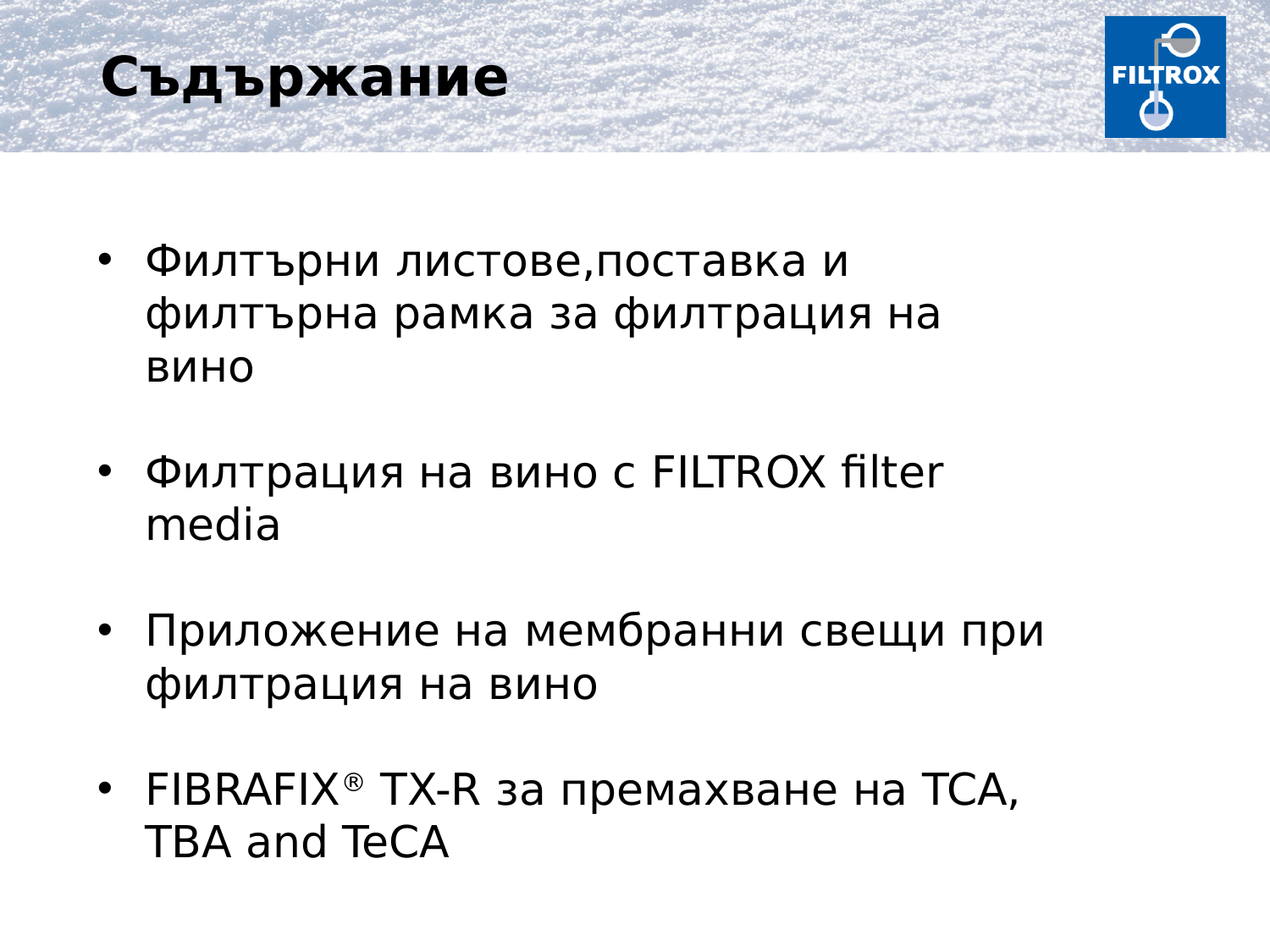

Съдържание
Филтърни листове,поставка и филтърна рамка за филтрация на вино

Филтрация на вино с FILTROX filter media

Приложение на мембранни свещи при филтрация на вино

FIBRAFIX® TX-R за премахване на TCA, TBA and TeCA